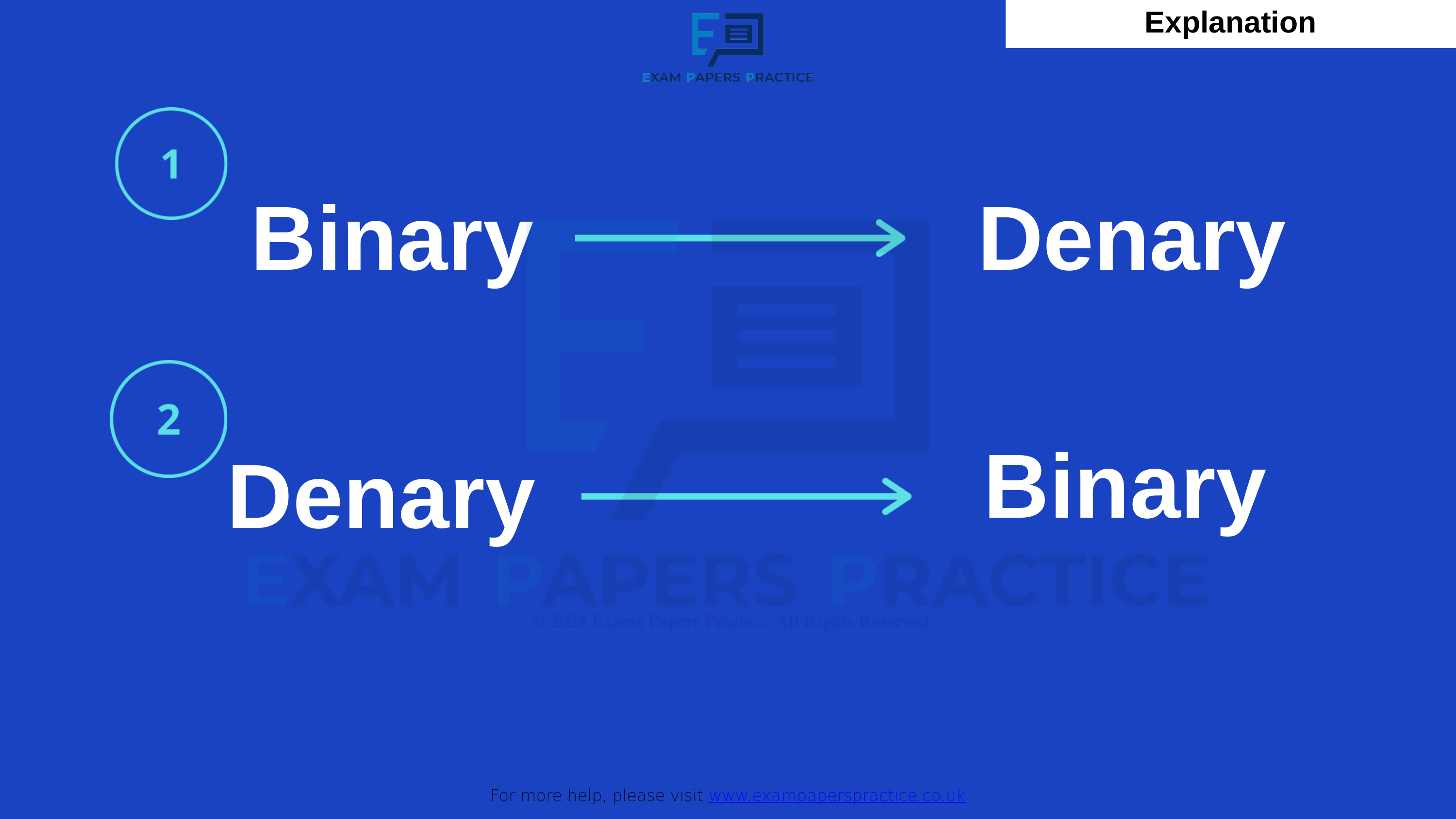

Explanation

For more help, please visit www.exampaperspractice.co.uk

Binary
Denary

Binary
Denary